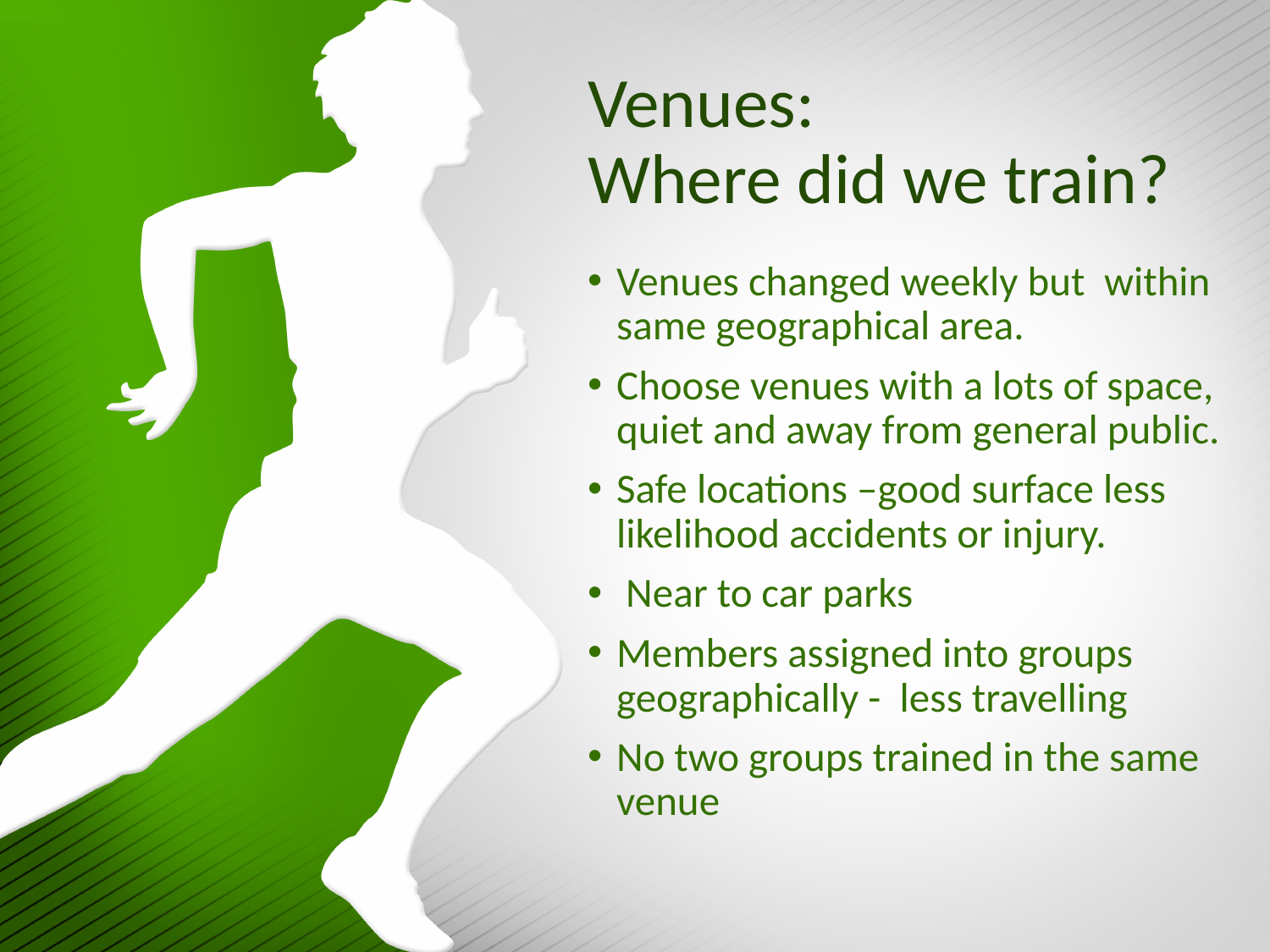

# Venues: Where did we train?
Venues changed weekly but  within same geographical area.
Choose venues with a lots of space, quiet and away from general public.
Safe locations –good surface less likelihood accidents or injury.
 Near to car parks
Members assigned into groups geographically -  less travelling
No two groups trained in the same venue